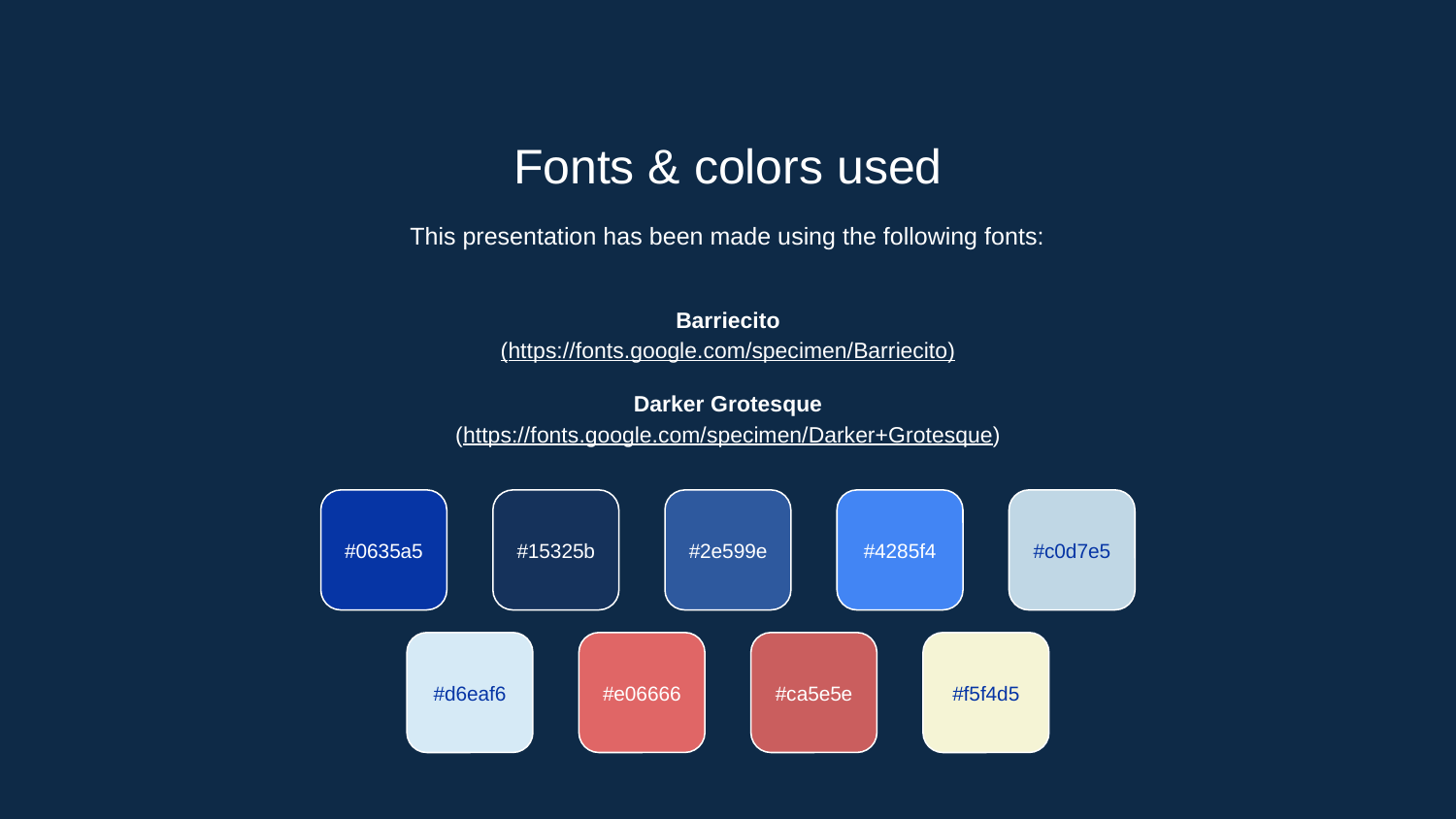

Fonts & colors used
This presentation has been made using the following fonts:

Barriecito
(https://fonts.google.com/specimen/Barriecito)

Darker Grotesque
(https://fonts.google.com/specimen/Darker+Grotesque)

#0635a5

#15325b

#2e599e

#4285f4

#c0d7e5

#d6eaf6

#e06666

#ca5e5e

#f5f4d5